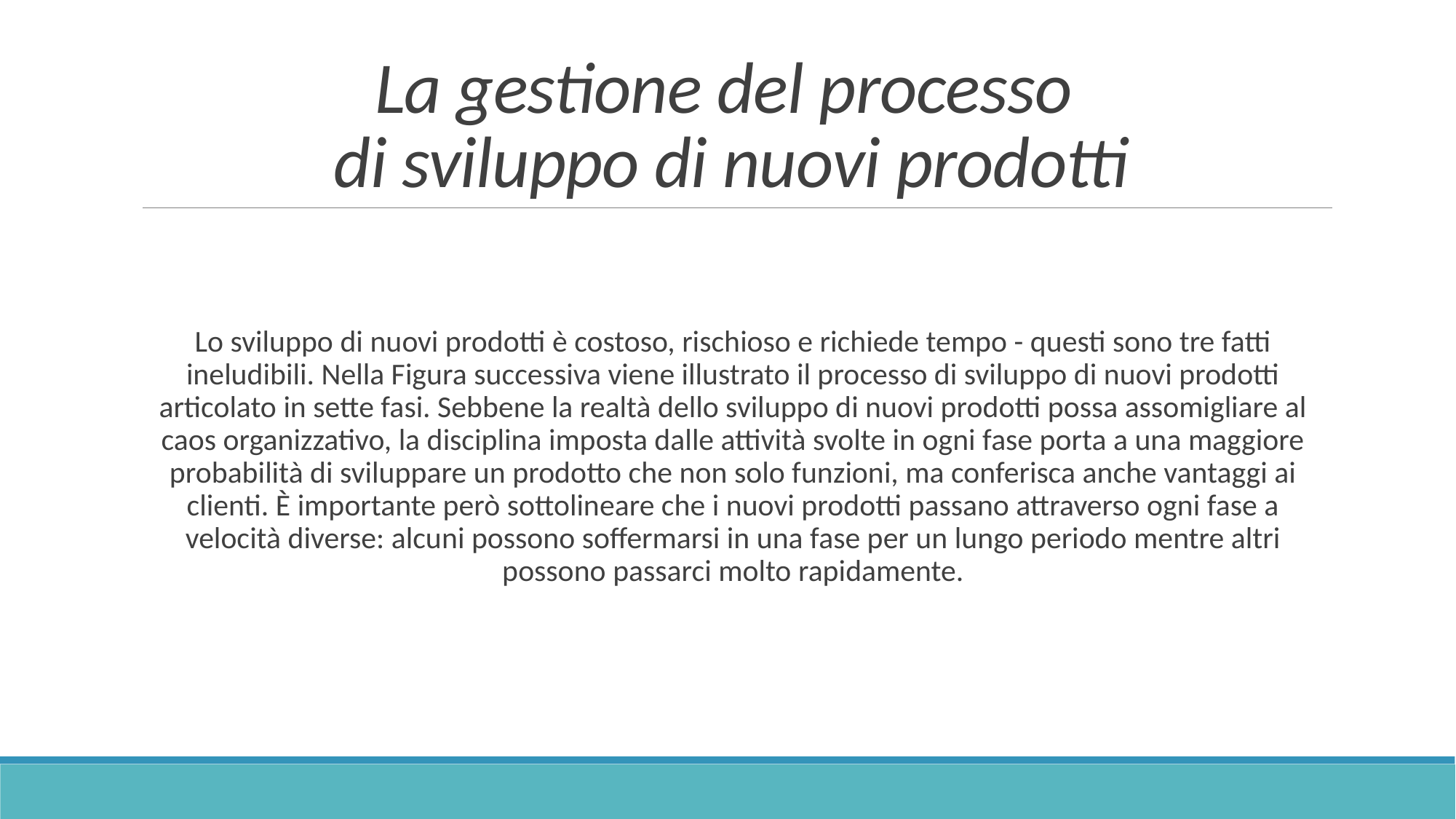

# La gestione del processo di sviluppo di nuovi prodotti
Lo sviluppo di nuovi prodotti è costoso, rischioso e richiede tempo - questi sono tre fatti ineludibili. Nella Figura successiva viene illustrato il processo di sviluppo di nuovi prodotti articolato in sette fasi. Sebbene la realtà dello sviluppo di nuovi prodotti possa assomigliare al caos organizzativo, la disciplina imposta dalle attività svolte in ogni fase porta a una maggiore probabilità di sviluppare un prodotto che non solo funzioni, ma conferisca anche vantaggi ai clienti. È importante però sottolineare che i nuovi prodotti passano attraverso ogni fase a velocità diverse: alcuni possono soffermarsi in una fase per un lungo periodo mentre altri possono passarci molto rapidamente.